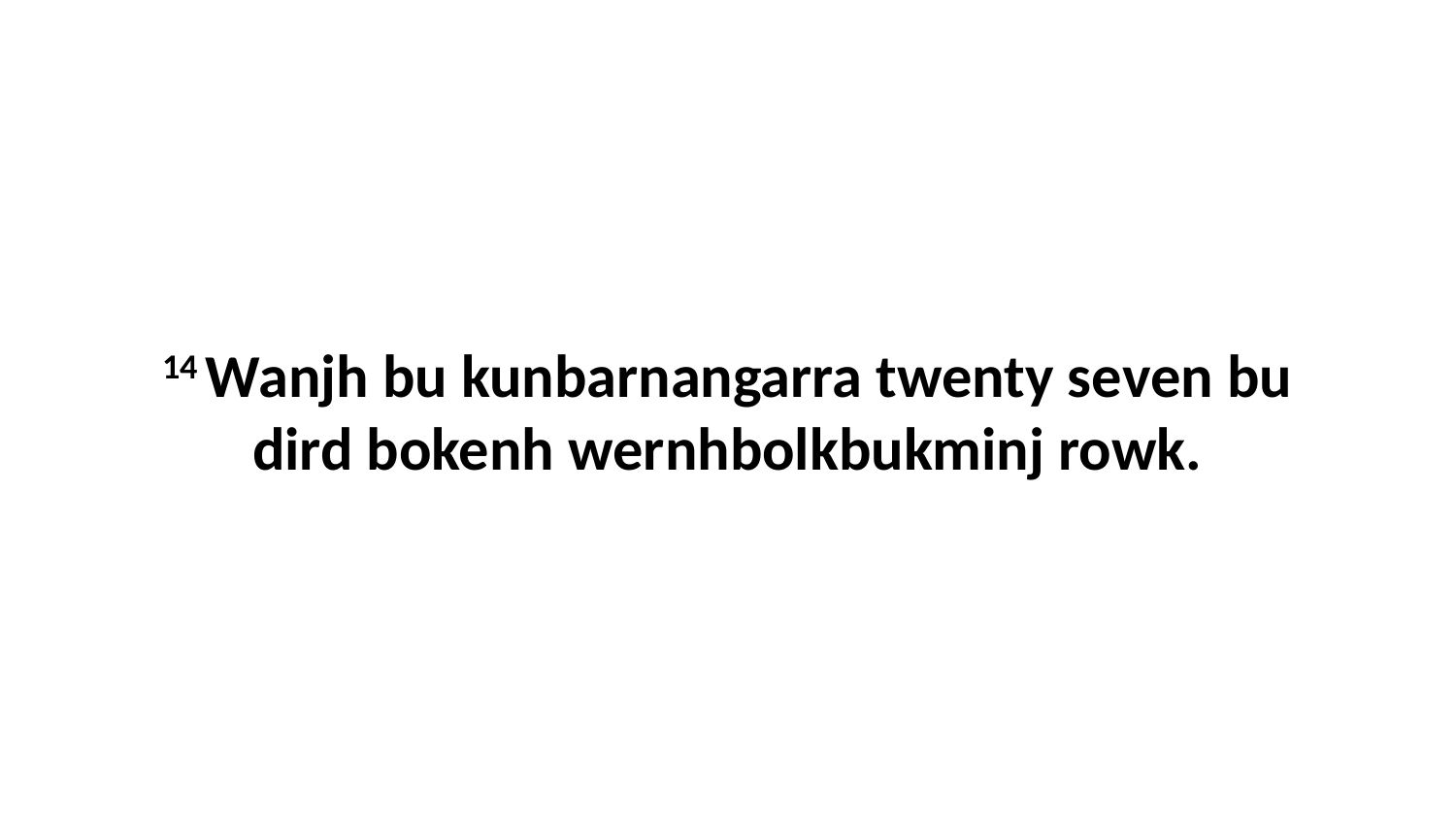

14 Wanjh bu kunbarnangarra twenty seven bu dird bokenh wernhbolkbukminj rowk.